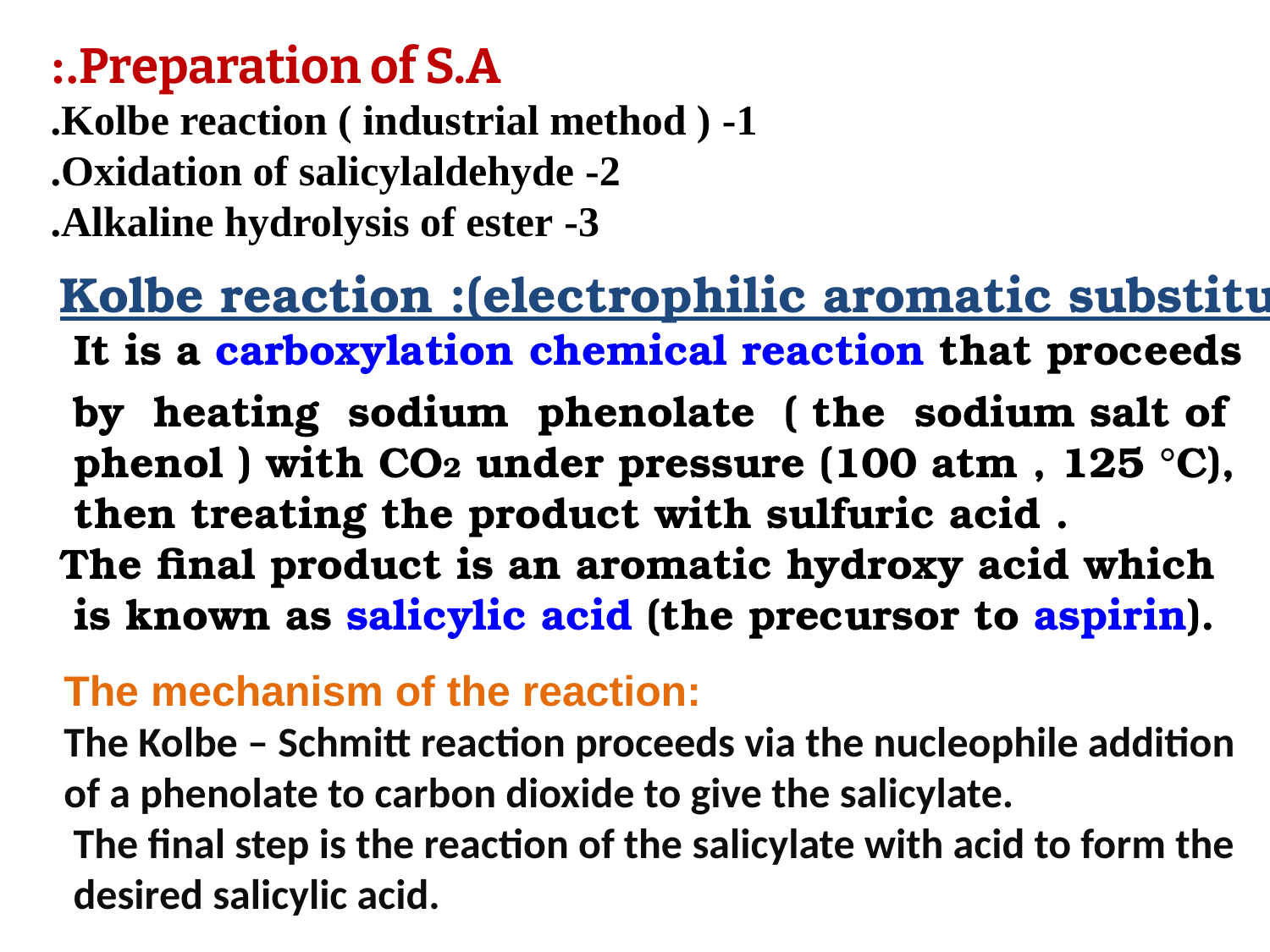

Preparation of S.A.:
1- Kolbe reaction ( industrial method ).
2- Oxidation of salicylaldehyde.
3- Alkaline hydrolysis of ester.
1-Kolbe reaction :(electrophilic aromatic substitution)
 It is a carboxylation chemical reaction that proceeds
 by  heating  sodium  phenolate  ( the  sodium salt of
 phenol ) with CO2 under pressure (100 atm , 125 °C),
 then treating the product with sulfuric acid .
The final product is an aromatic hydroxy acid which
 is known as salicylic acid (the precursor to aspirin).
The mechanism of the reaction:
The Kolbe – Schmitt reaction proceeds via the nucleophile addition
of a phenolate to carbon dioxide to give the salicylate.
 The final step is the reaction of the salicylate with acid to form the
 desired salicylic acid.